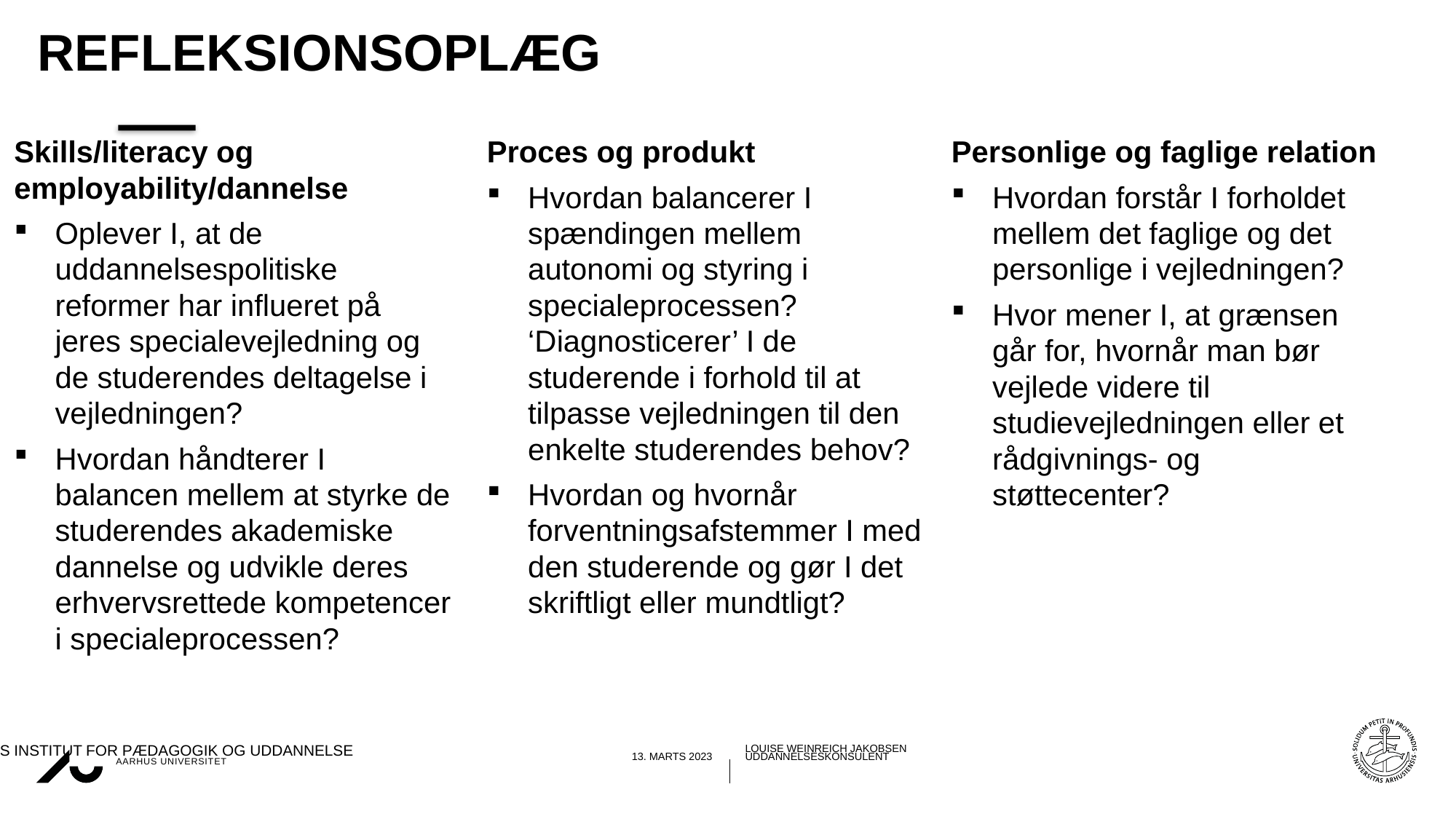

# refleksionsoplæg
Skills/literacy og employability/dannelse
Oplever I, at de uddannelsespolitiske reformer har influeret på jeres specialevejledning og de studerendes deltagelse i vejledningen?
Hvordan håndterer I balancen mellem at styrke de studerendes akademiske dannelse og udvikle deres erhvervsrettede kompetencer i specialeprocessen?

Proces og produkt
Hvordan balancerer I spændingen mellem autonomi og styring i specialeprocessen? ‘Diagnosticerer’ I de studerende i forhold til at tilpasse vejledningen til den enkelte studerendes behov?
Hvordan og hvornår forventningsafstemmer I med den studerende og gør I det skriftligt eller mundtligt?

Personlige og faglige relation
Hvordan forstår I forholdet mellem det faglige og det personlige i vejledningen?
Hvor mener I, at grænsen går for, hvornår man bør vejlede videre til studievejledningen eller et rådgivnings- og støttecenter?

23-03-202315-03-2023